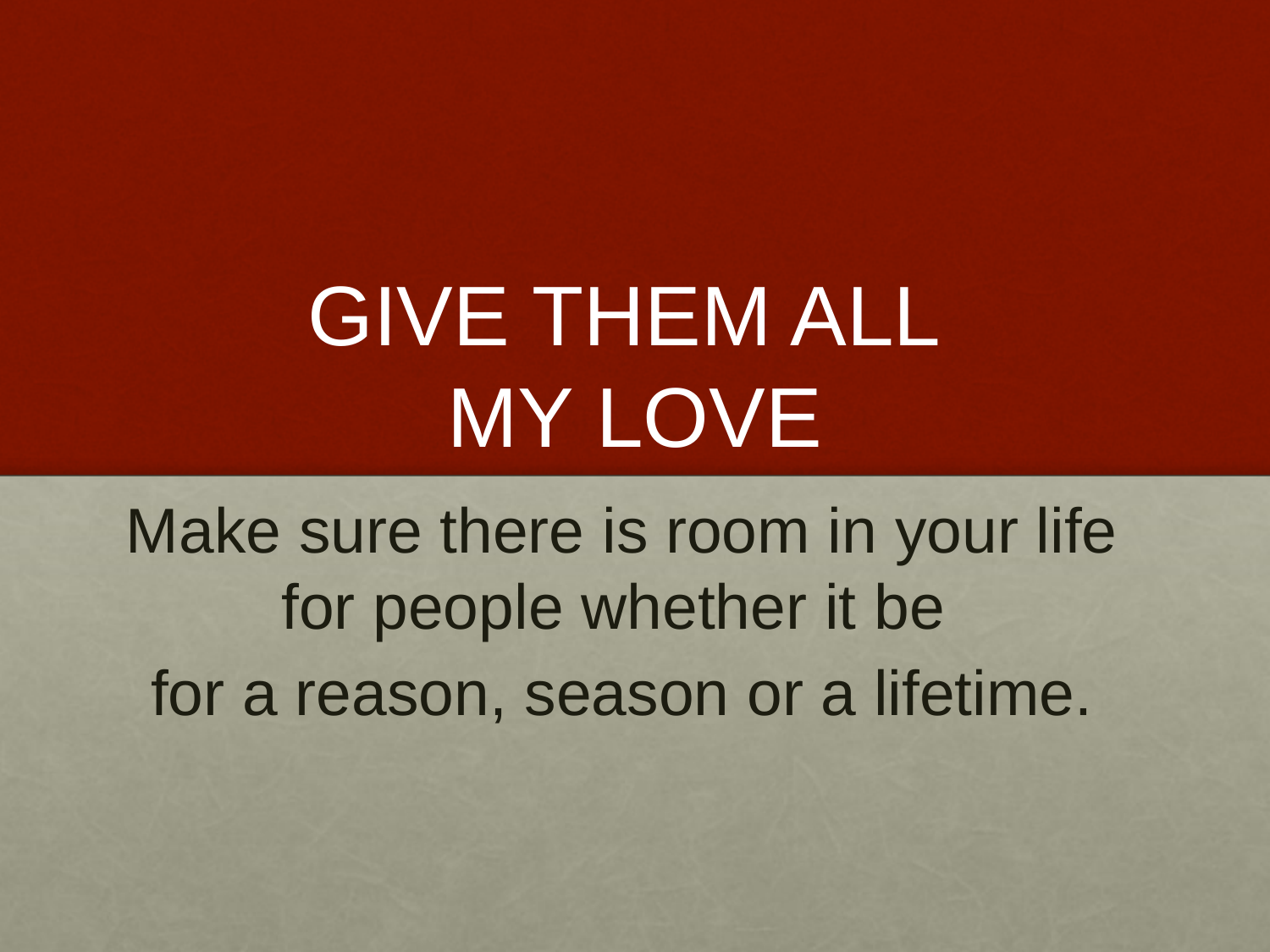

# GIVE THEM ALL MY LOVE
Make sure there is room in your life for people whether it be
for a reason, season or a lifetime.